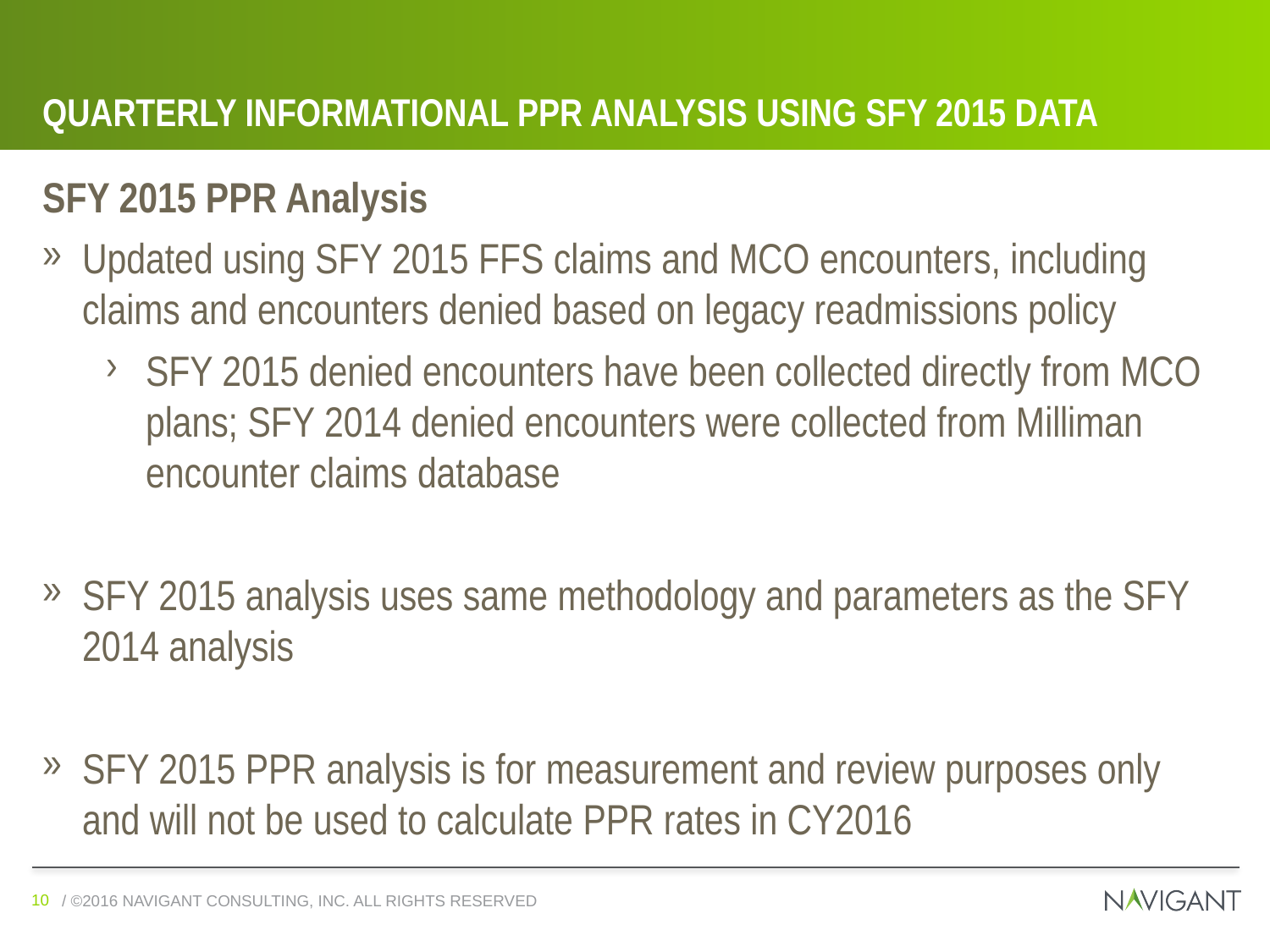

# Quarterly Informational Ppr analysis using SFY 2015 data
SFY 2015 PPR Analysis
Updated using SFY 2015 FFS claims and MCO encounters, including claims and encounters denied based on legacy readmissions policy
SFY 2015 denied encounters have been collected directly from MCO plans; SFY 2014 denied encounters were collected from Milliman encounter claims database

SFY 2015 analysis uses same methodology and parameters as the SFY 2014 analysis

SFY 2015 PPR analysis is for measurement and review purposes only and will not be used to calculate PPR rates in CY2016